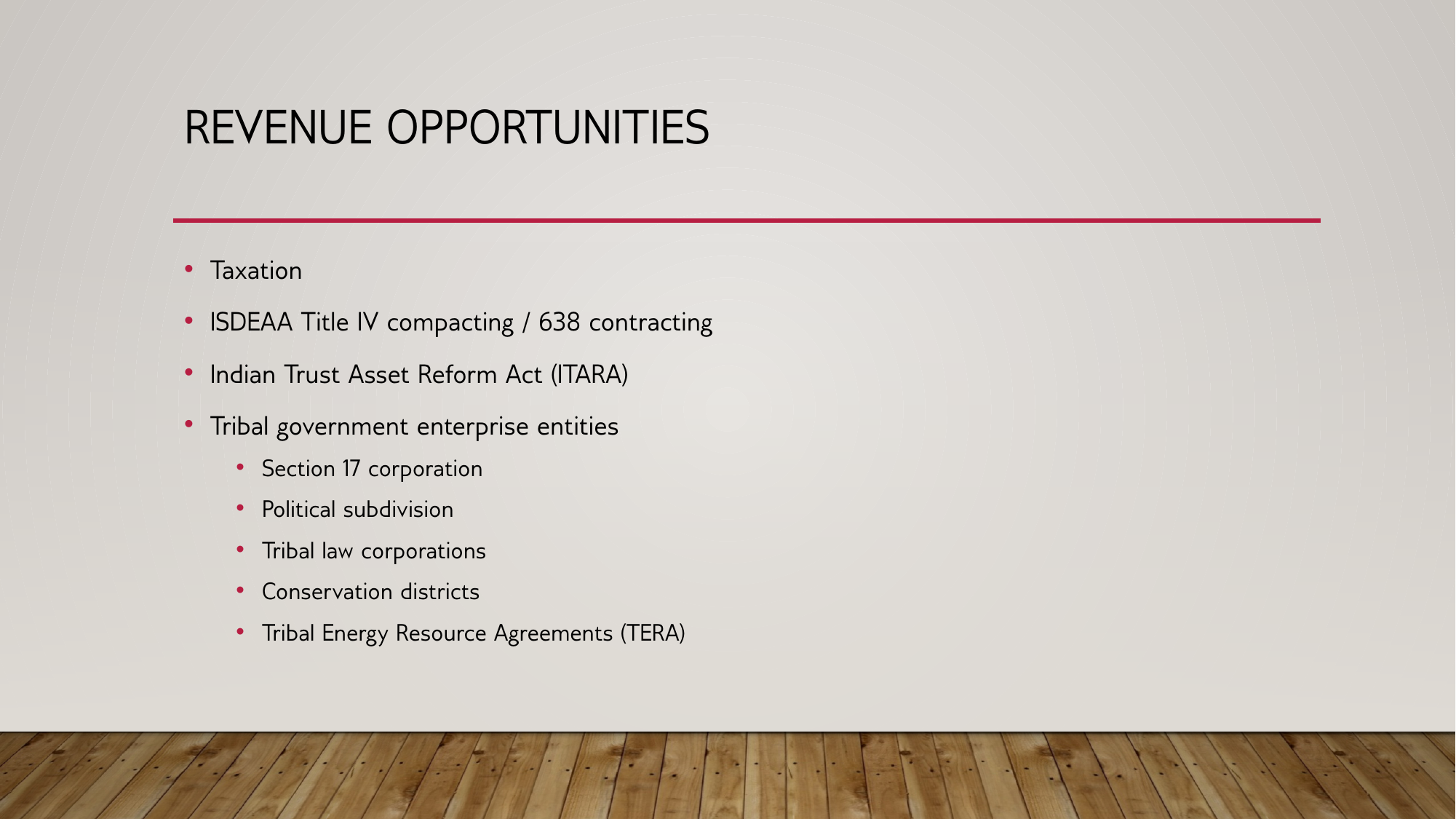

# Revenue opportunities
Taxation
ISDEAA Title IV compacting / 638 contracting
Indian Trust Asset Reform Act (ITARA)
Tribal government enterprise entities
Section 17 corporation
Political subdivision
Tribal law corporations
Conservation districts
Tribal Energy Resource Agreements (TERA)